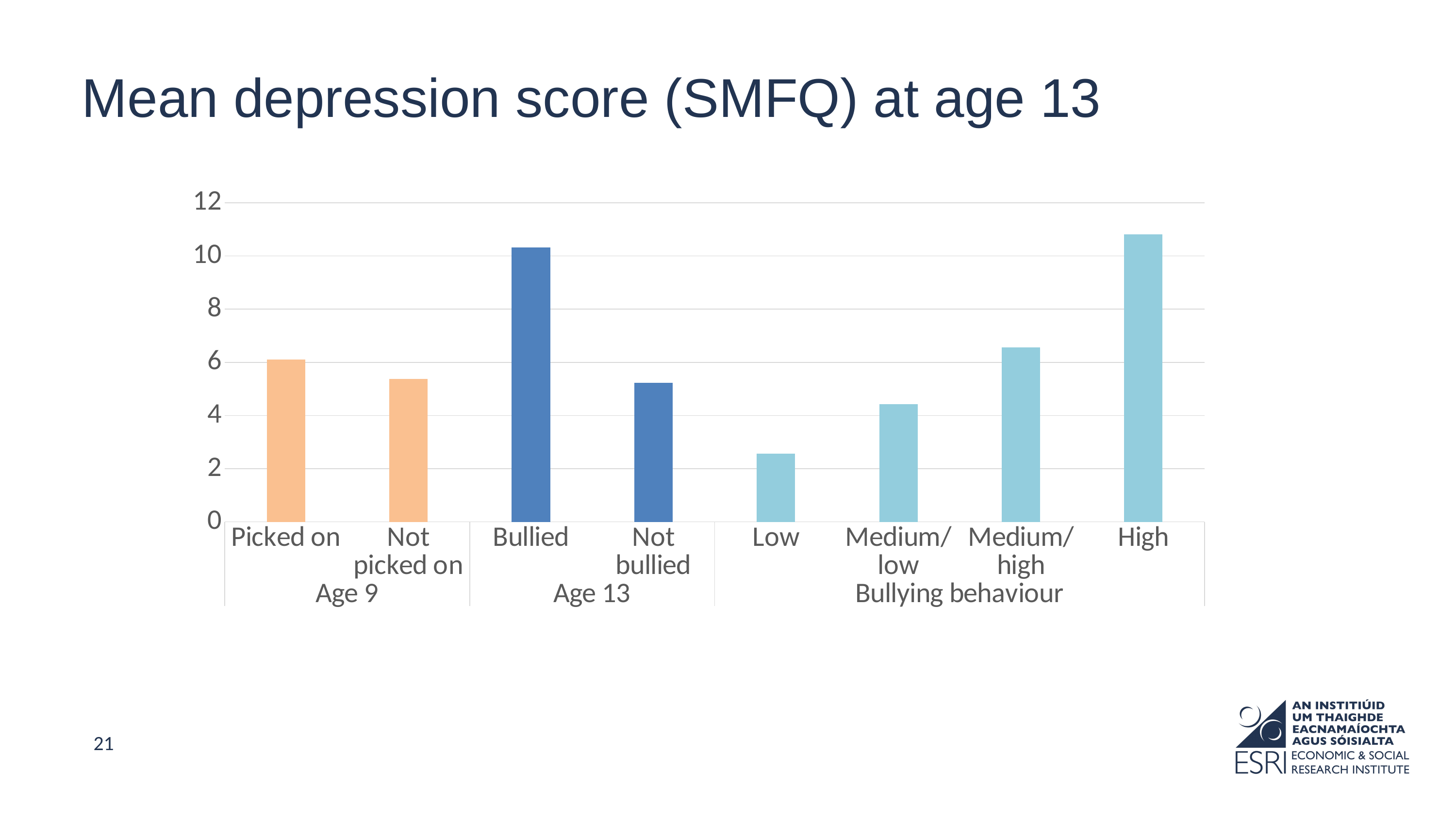

Mean depression score (SMFQ) at age 13

### Chart

| Category | Average |
|---|---|
| Picked on | 6.1 |
| Not picked on | 5.37 |
| Bullied | 10.32 |
| Not bullied | 5.24 |
| Low | 2.57 |
| Medium/low | 4.43 |
| Medium/high | 6.57 |
| High | 10.82 |
21